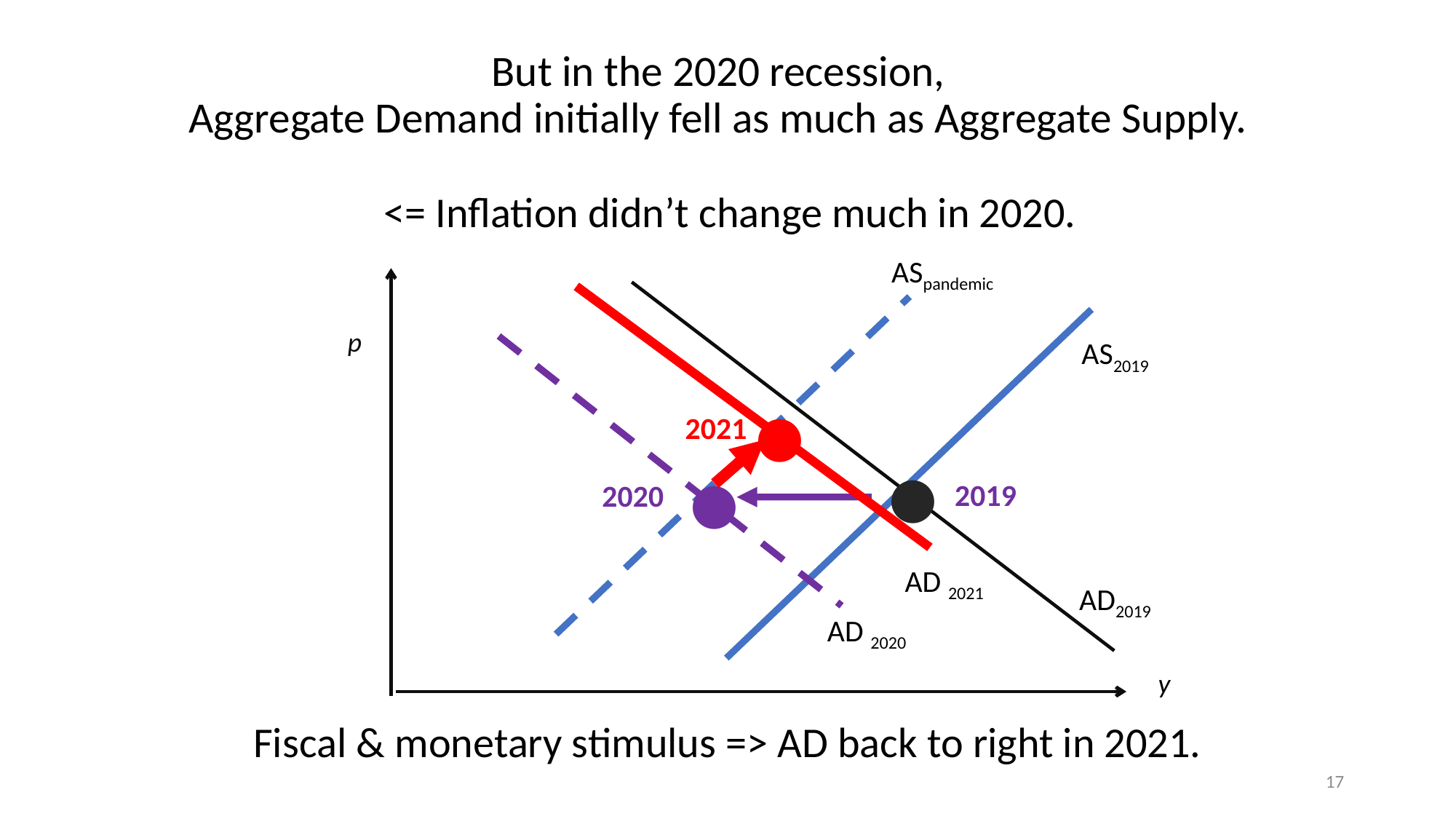

# But in the 2020 recession, Aggregate Demand initially fell as much as Aggregate Supply.
<= Inflation didn’t change much in 2020.
ASpandemic

p
AS2019

•
2021
•
•

2019
2020

AD 2021
AD2019
AD 2020
y
Fiscal & monetary stimulus => AD back to right in 2021.
17